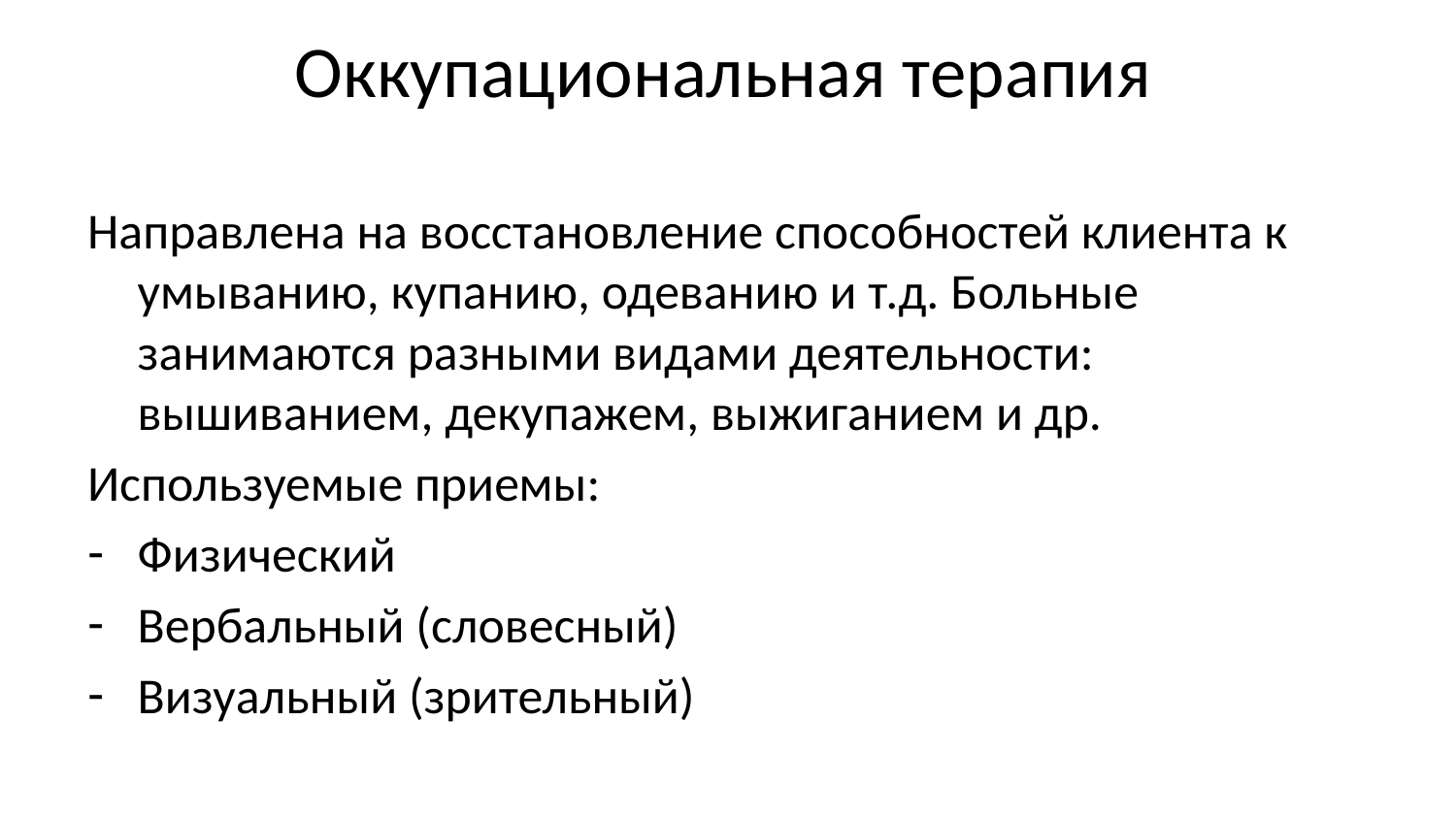

# Оккупациональная терапия
Направлена на восстановление способностей клиента к умыванию, купанию, одеванию и т.д. Больные занимаются разными видами деятельности: вышиванием, декупажем, выжиганием и др.
Используемые приемы:
Физический
Вербальный (словесный)
Визуальный (зрительный)